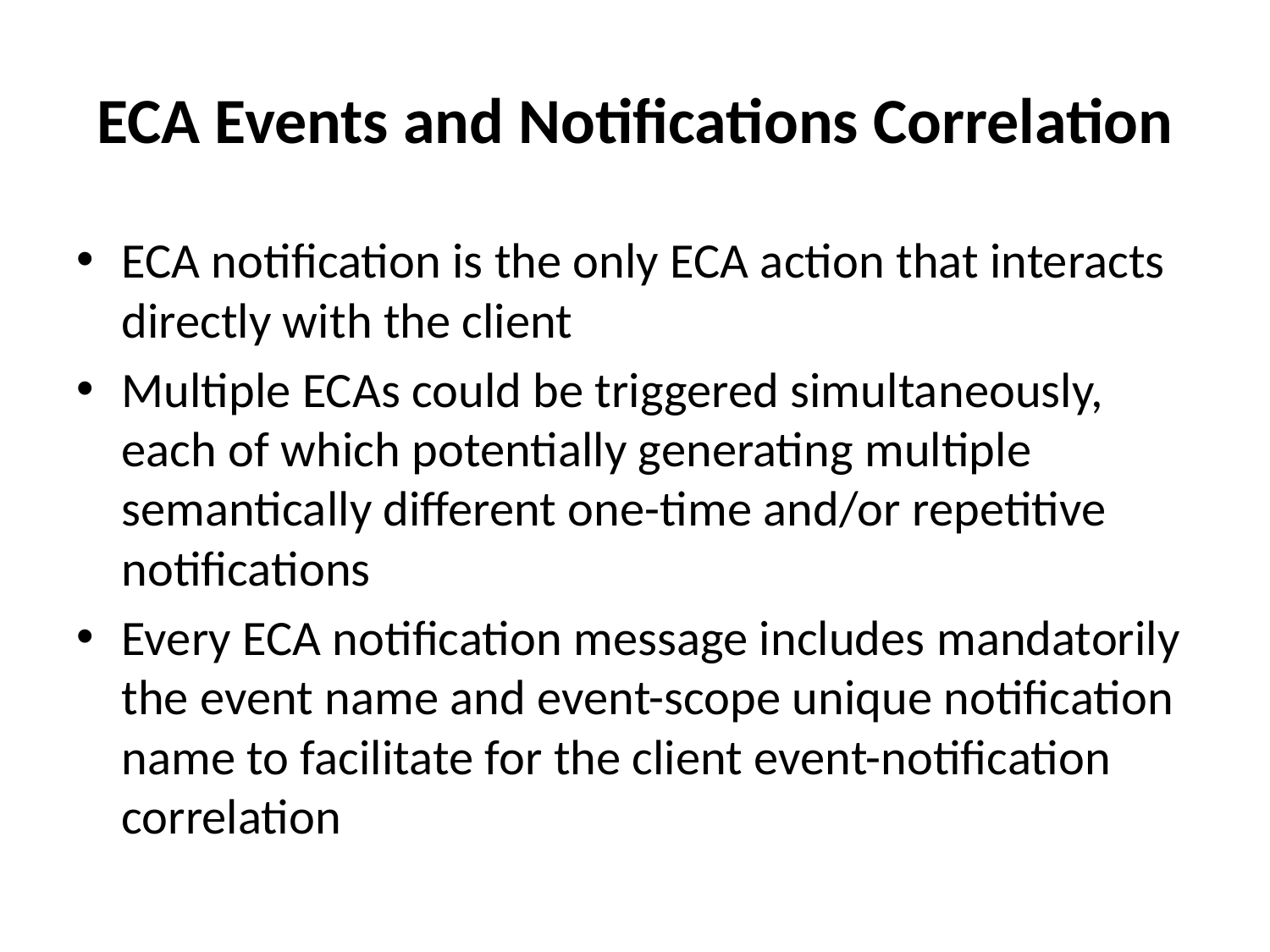

# ECA Events and Notifications Correlation
ECA notification is the only ECA action that interacts directly with the client
Multiple ECAs could be triggered simultaneously, each of which potentially generating multiple semantically different one-time and/or repetitive notifications
Every ECA notification message includes mandatorily the event name and event-scope unique notification name to facilitate for the client event-notification correlation